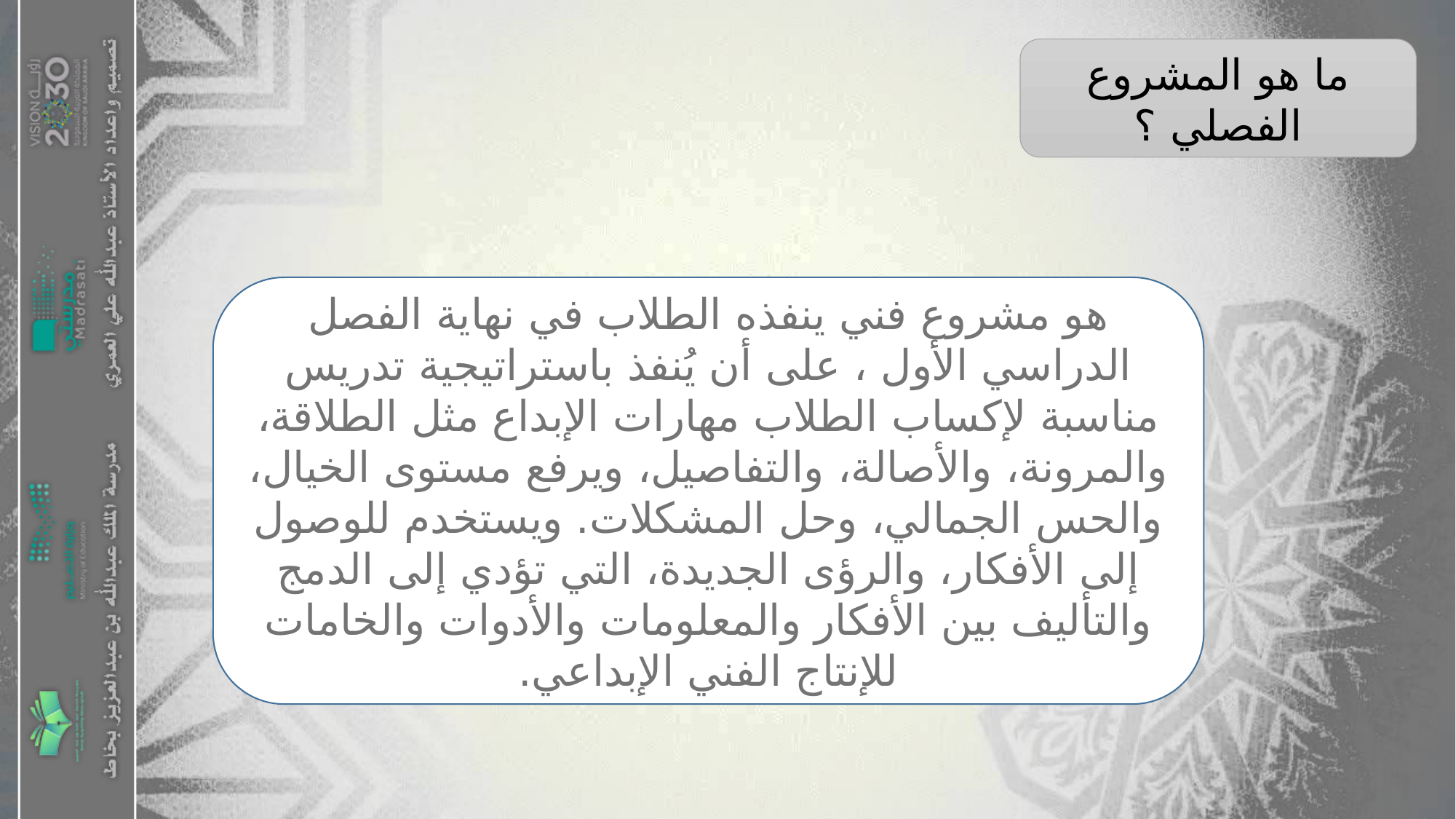

ما هو المشروع الفصلي ؟
هو مشروع فني ينفذه الطلاب في نهاية الفصل الدراسي الأول ، على أن يُنفذ باستراتيجية تدريس مناسبة لإكساب الطلاب مهارات الإبداع مثل الطلاقة، والمرونة، والأصالة، والتفاصيل، ويرفع مستوى الخيال، والحس الجمالي، وحل المشكلات. ويستخدم للوصول إلى الأفكار، والرؤى الجديدة، التي تؤدي إلى الدمج والتأليف بين الأفكار والمعلومات والأدوات والخامات للإنتاج الفني الإبداعي.